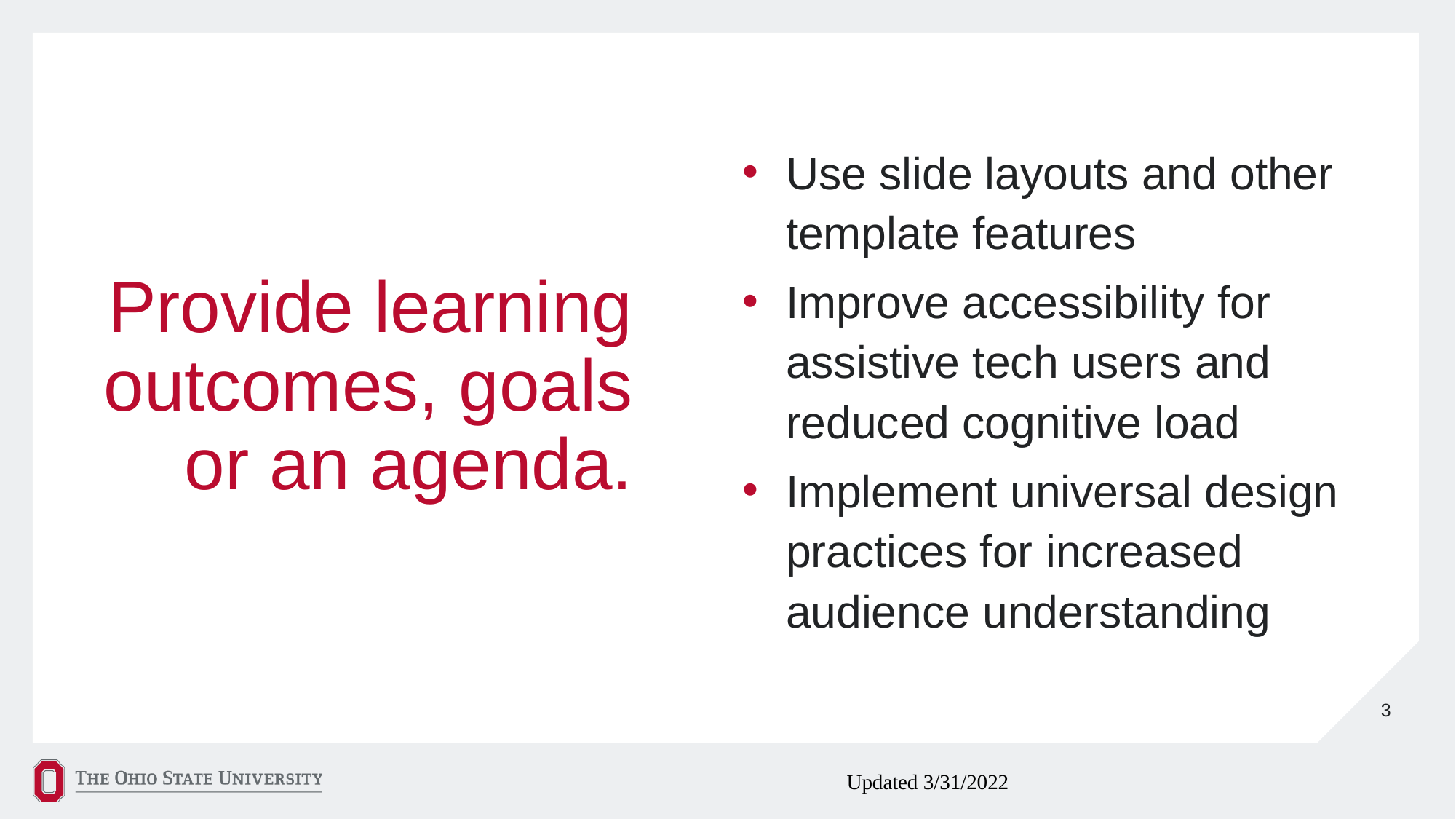

# Provide learning outcomes, goals or an agenda.
Use slide layouts and other template features
Improve accessibility for assistive tech users and reduced cognitive load
Implement universal design practices for increased audience understanding
3
Updated 3/31/2022